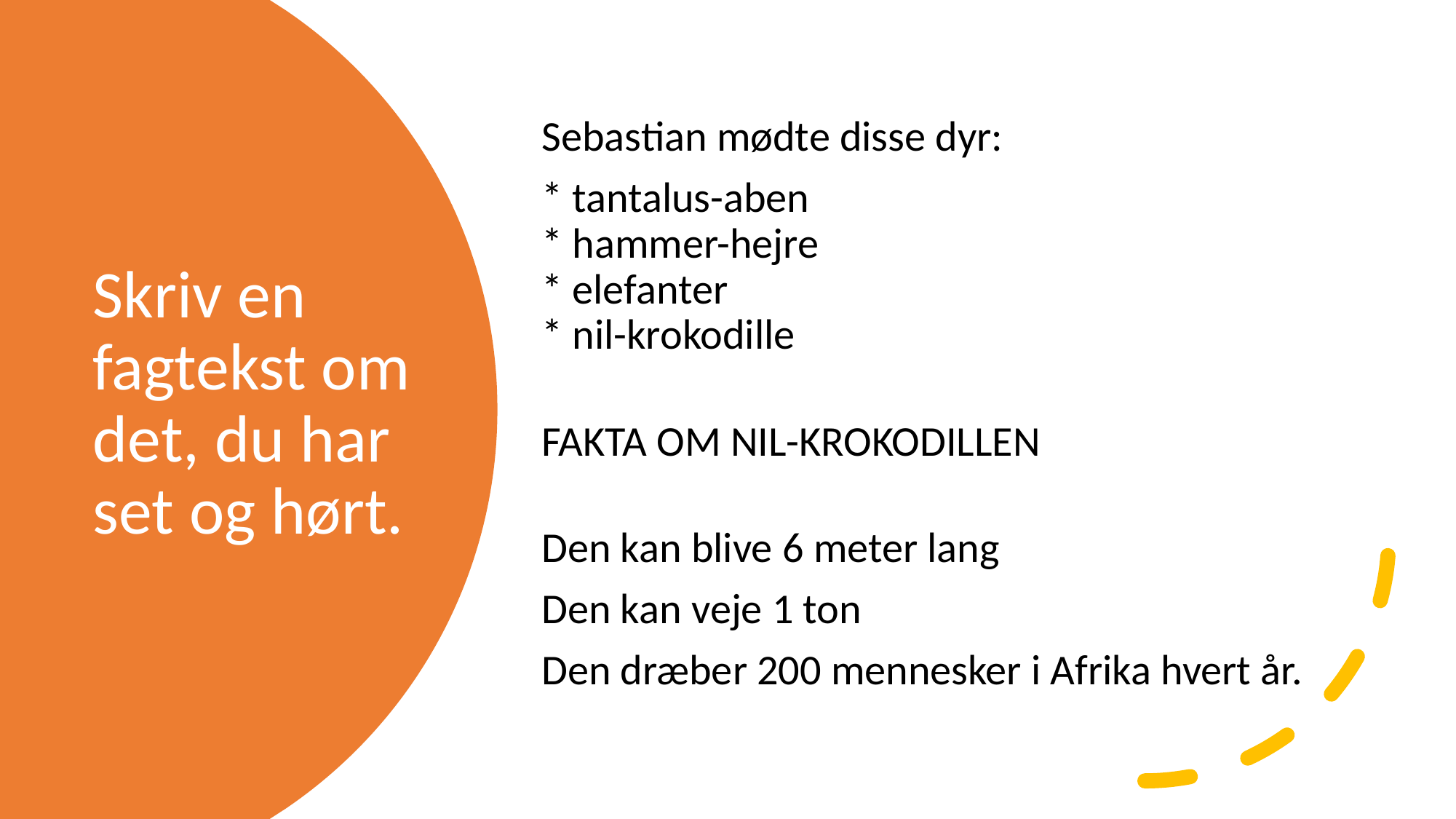

Sebastian mødte disse dyr:
* tantalus-aben
* hammer-hejre
* elefanter
* nil-krokodille
FAKTA OM NIL-KROKODILLEN
Den kan blive 6 meter lang
Den kan veje 1 ton
Den dræber 200 mennesker i Afrika hvert år.
# Skriv en fagtekst om det, du har set og hørt.